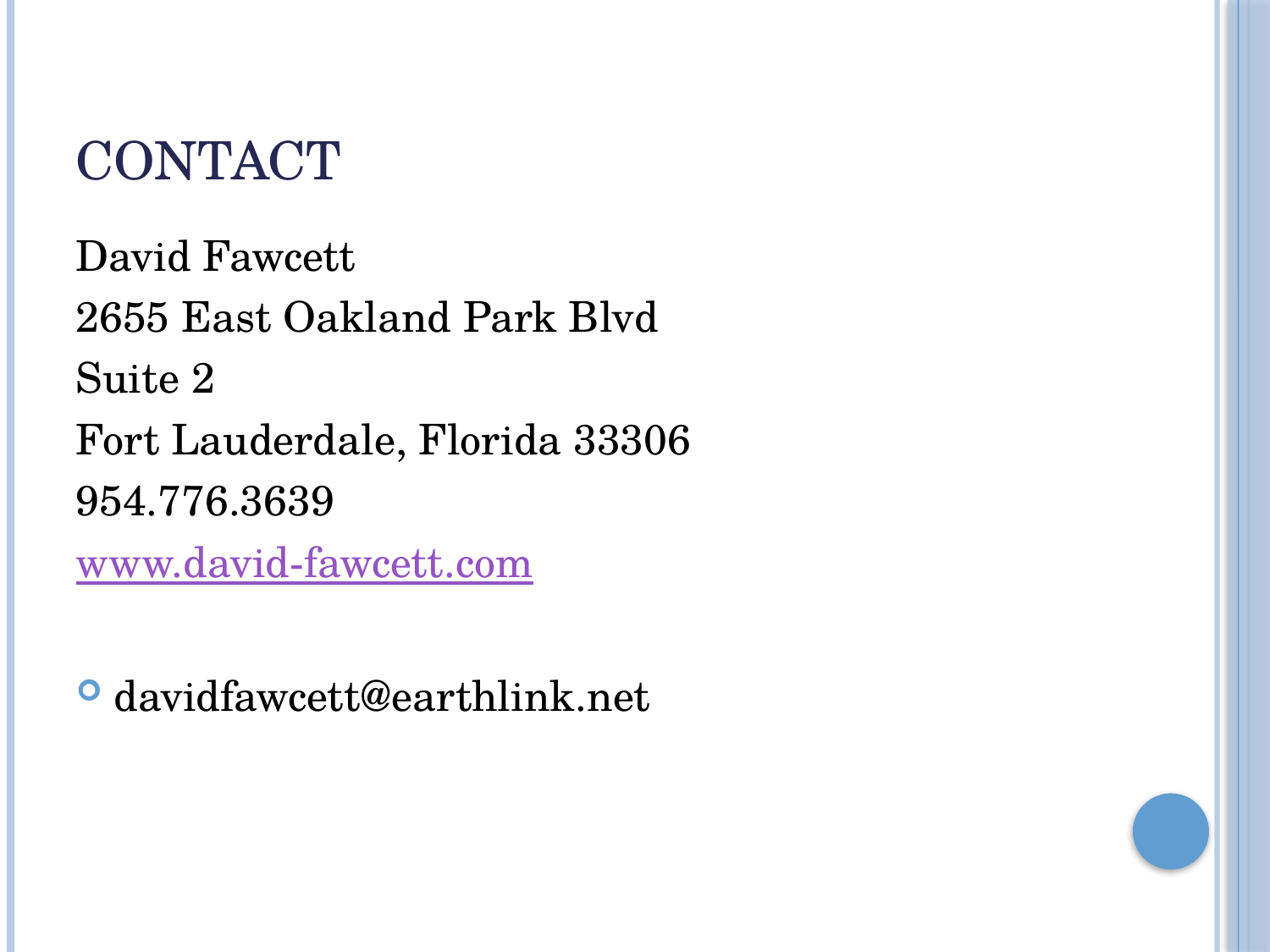

# Contact
David Fawcett
2655 East Oakland Park Blvd
Suite 2
Fort Lauderdale, Florida 33306
954.776.3639
www.david-fawcett.com

davidfawcett@earthlink.net